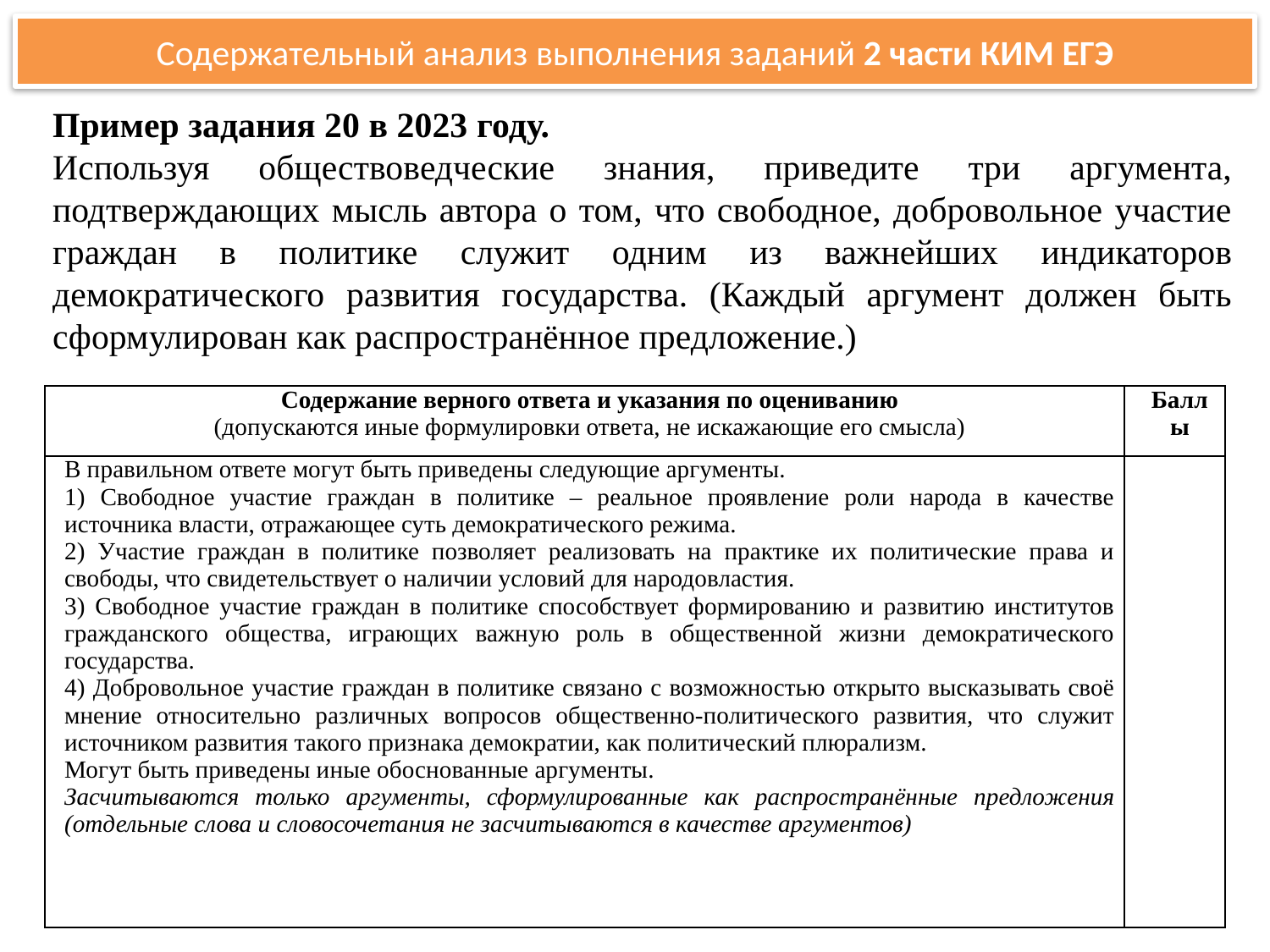

# Содержательный анализ выполнения заданий 2 части КИМ ЕГЭ
Пример задания 20 в 2023 году.
Используя обществоведческие знания, приведите три аргумента, подтверждающих мысль автора о том, что свободное, добровольное участие граждан в политике служит одним из важнейших индикаторов демократического развития государства. (Каждый аргумент должен быть сформулирован как распространённое предложение.)

| Содержание верного ответа и указания по оцениванию (допускаются иные формулировки ответа, не искажающие его смысла) | Баллы |
| --- | --- |
| В правильном ответе могут быть приведены следующие аргументы. 1) Свободное участие граждан в политике – реальное проявление роли народа в качестве источника власти, отражающее суть демократического режима. 2) Участие граждан в политике позволяет реализовать на практике их политические права и свободы, что свидетельствует о наличии условий для народовластия. 3) Свободное участие граждан в политике способствует формированию и развитию институтов гражданского общества, играющих важную роль в общественной жизни демократического государства. 4) Добровольное участие граждан в политике связано с возможностью открыто высказывать своё мнение относительно различных вопросов общественно-политического развития, что служит источником развития такого признака демократии, как политический плюрализм. Могут быть приведены иные обоснованные аргументы. Засчитываются только аргументы, сформулированные как распространённые предложения (отдельные слова и словосочетания не засчитываются в качестве аргументов) |  |